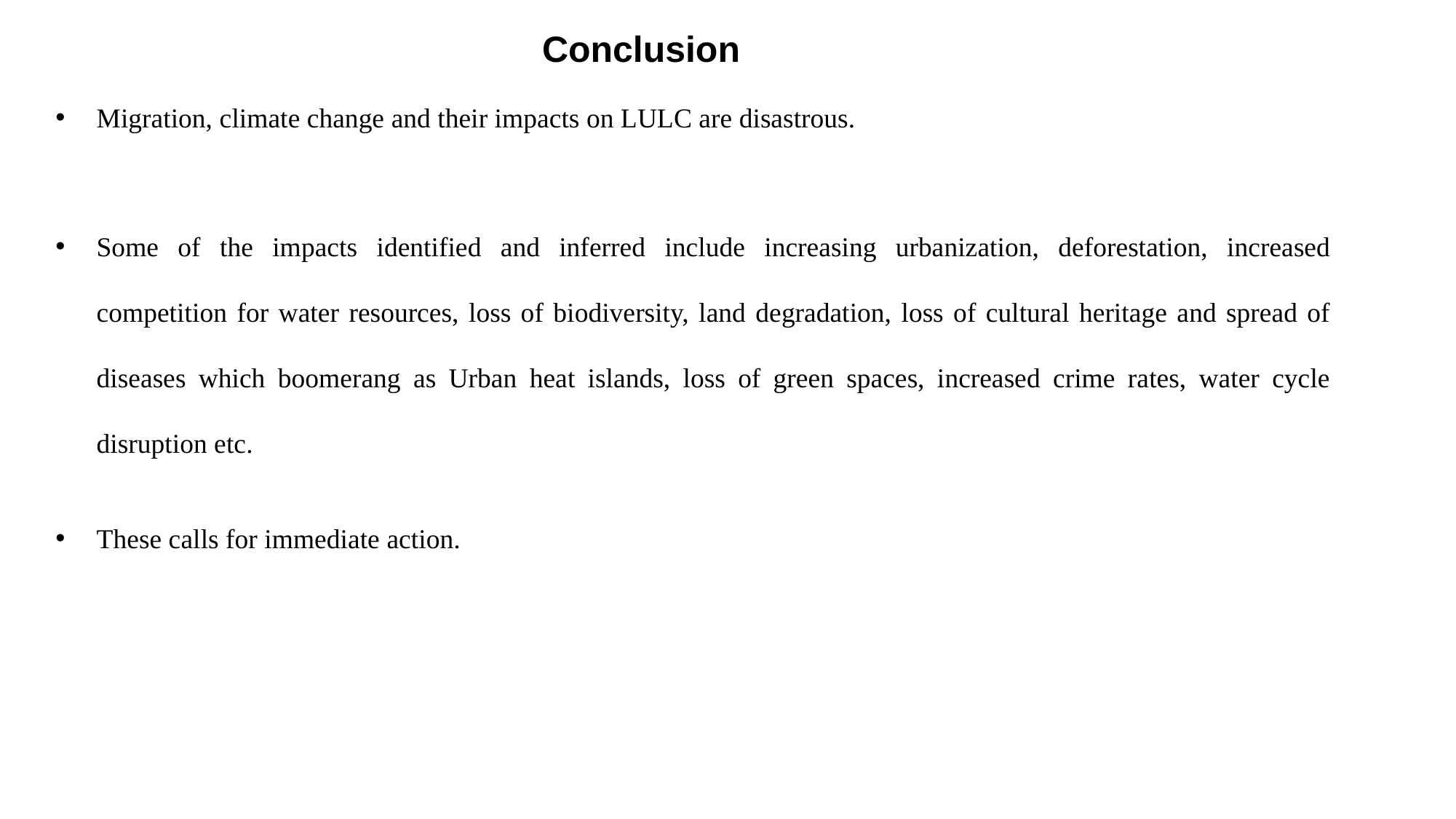

Conclusion
Migration, climate change and their impacts on LULC are disastrous.

Some of the impacts identified and inferred include increasing urbanization, deforestation, increased competition for water resources, loss of biodiversity, land degradation, loss of cultural heritage and spread of diseases which boomerang as Urban heat islands, loss of green spaces, increased crime rates, water cycle disruption etc.

These calls for immediate action.